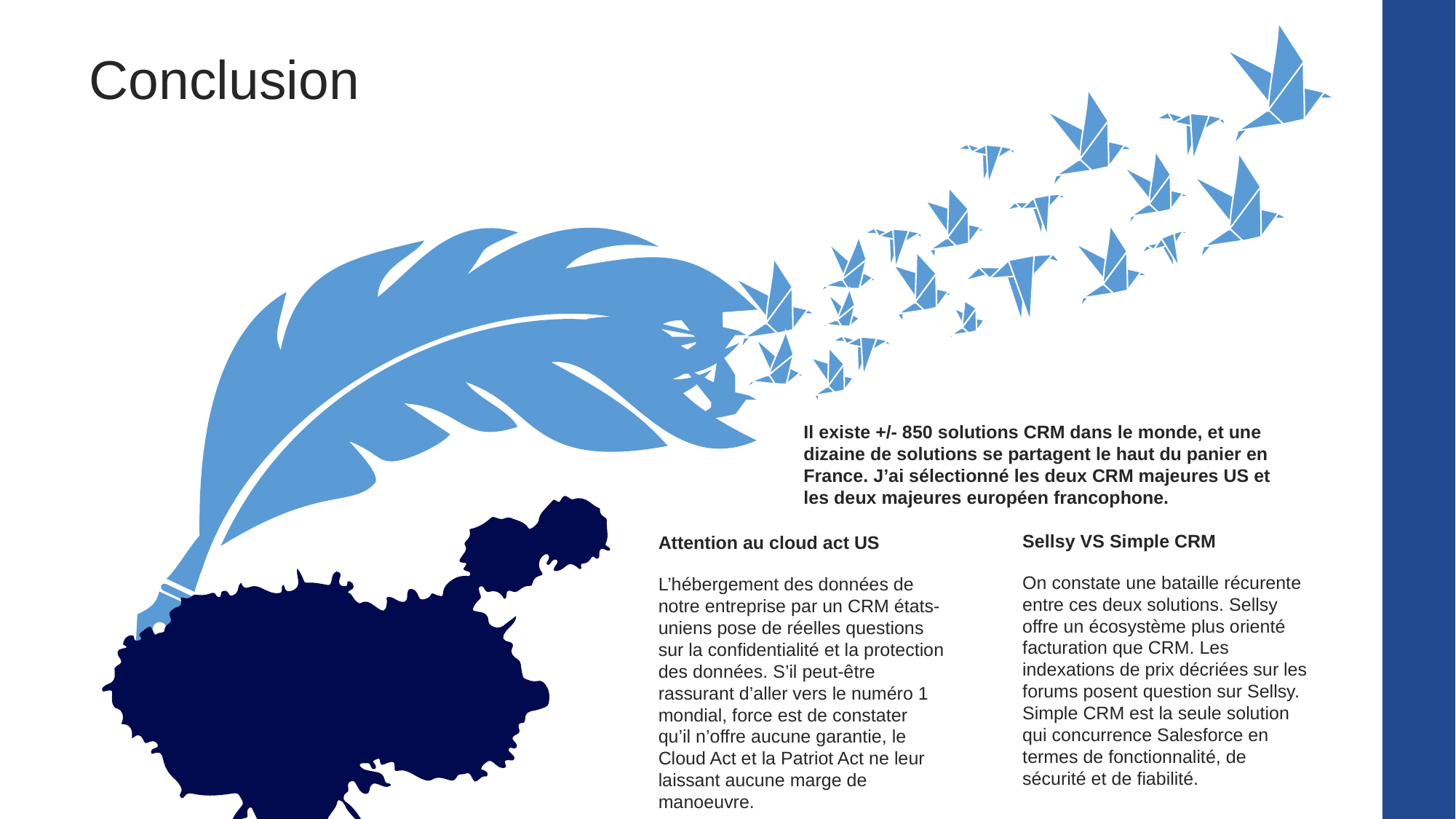

Conclusion

Il existe +/- 850 solutions CRM dans le monde, et une dizaine de solutions se partagent le haut du panier en France. J’ai sélectionné les deux CRM majeures US et les deux majeures européen francophone.

Sellsy VS Simple CRM
On constate une bataille récurente entre ces deux solutions. Sellsy offre un écosystème plus orienté facturation que CRM. Les indexations de prix décriées sur les forums posent question sur Sellsy. Simple CRM est la seule solution qui concurrence Salesforce en termes de fonctionnalité, de sécurité et de fiabilité.
Attention au cloud act US
L’hébergement des données de notre entreprise par un CRM états-uniens pose de réelles questions sur la confidentialité et la protection des données. S’il peut-être rassurant d’aller vers le numéro 1 mondial, force est de constater qu’il n’offre aucune garantie, le Cloud Act et la Patriot Act ne leur laissant aucune marge de manoeuvre.